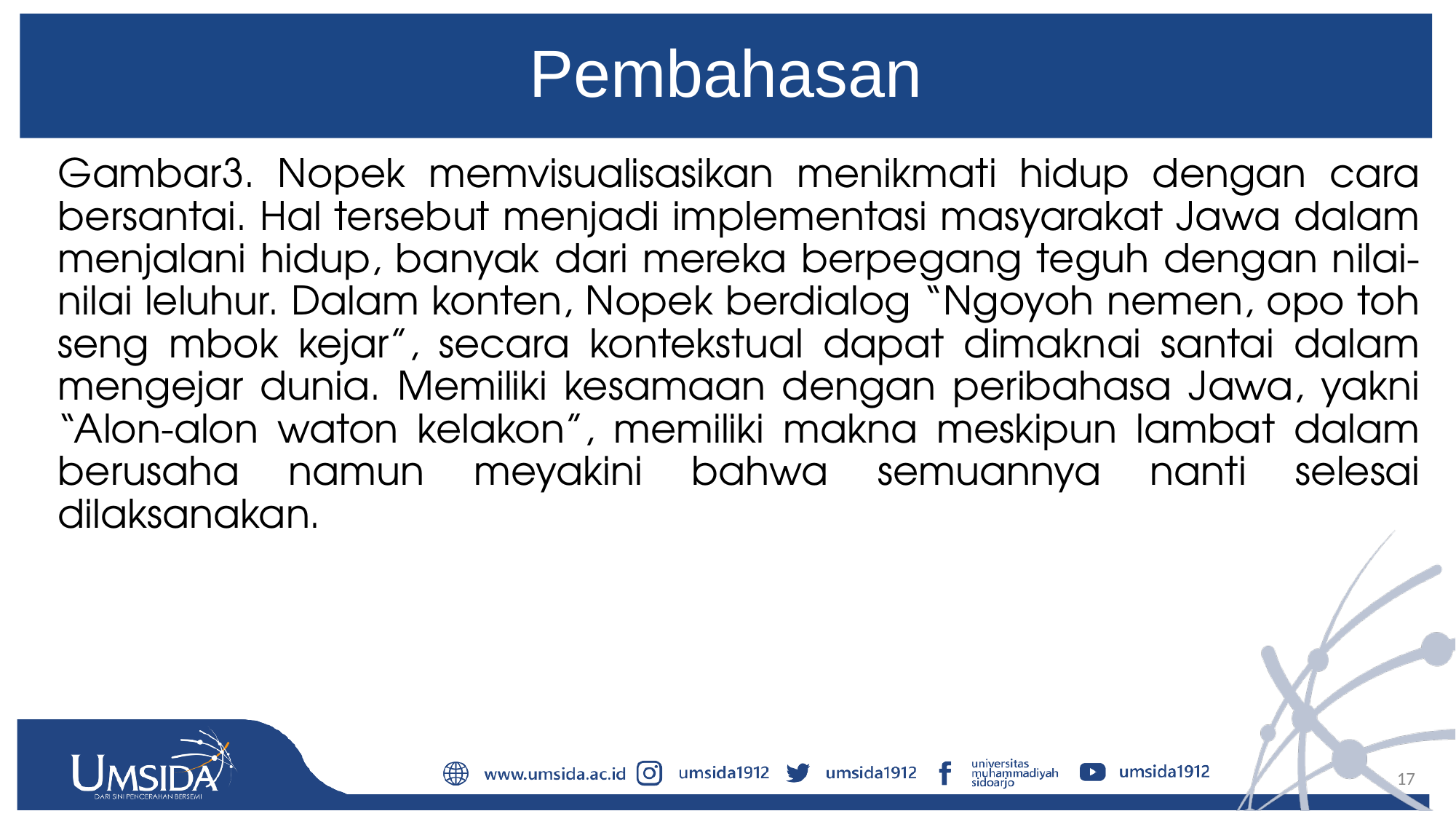

# Pembahasan
Gambar3. Nopek memvisualisasikan menikmati hidup dengan cara bersantai. Hal tersebut menjadi implementasi masyarakat Jawa dalam menjalani hidup, banyak dari mereka berpegang teguh dengan nilai-nilai leluhur. Dalam konten, Nopek berdialog “Ngoyoh nemen, opo toh seng mbok kejar”, secara kontekstual dapat dimaknai santai dalam mengejar dunia. Memiliki kesamaan dengan peribahasa Jawa, yakni “Alon-alon waton kelakon”, memiliki makna meskipun lambat dalam berusaha namun meyakini bahwa semuannya nanti selesai dilaksanakan.